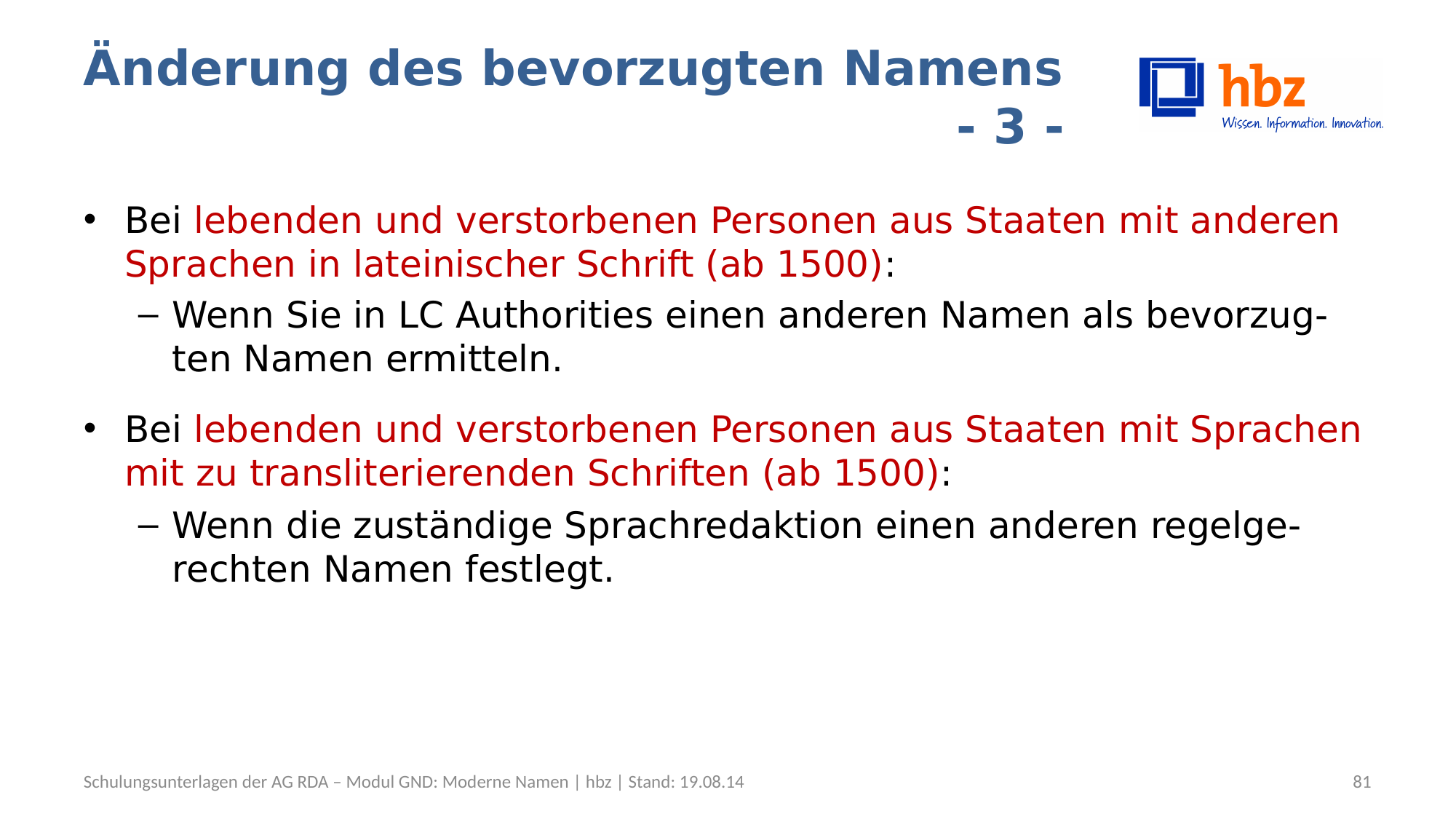

# Änderung des bevorzugten Namens									- 3 -
Bei lebenden und verstorbenen Personen aus Staaten mit anderen Sprachen in lateinischer Schrift (ab 1500):
Wenn Sie in LC Authorities einen anderen Namen als bevorzug-ten Namen ermitteln.
Bei lebenden und verstorbenen Personen aus Staaten mit Sprachen mit zu transliterierenden Schriften (ab 1500):
Wenn die zuständige Sprachredaktion einen anderen regelge-rechten Namen festlegt.
Schulungsunterlagen der AG RDA – Modul GND: Moderne Namen | hbz | Stand: 19.08.14
81